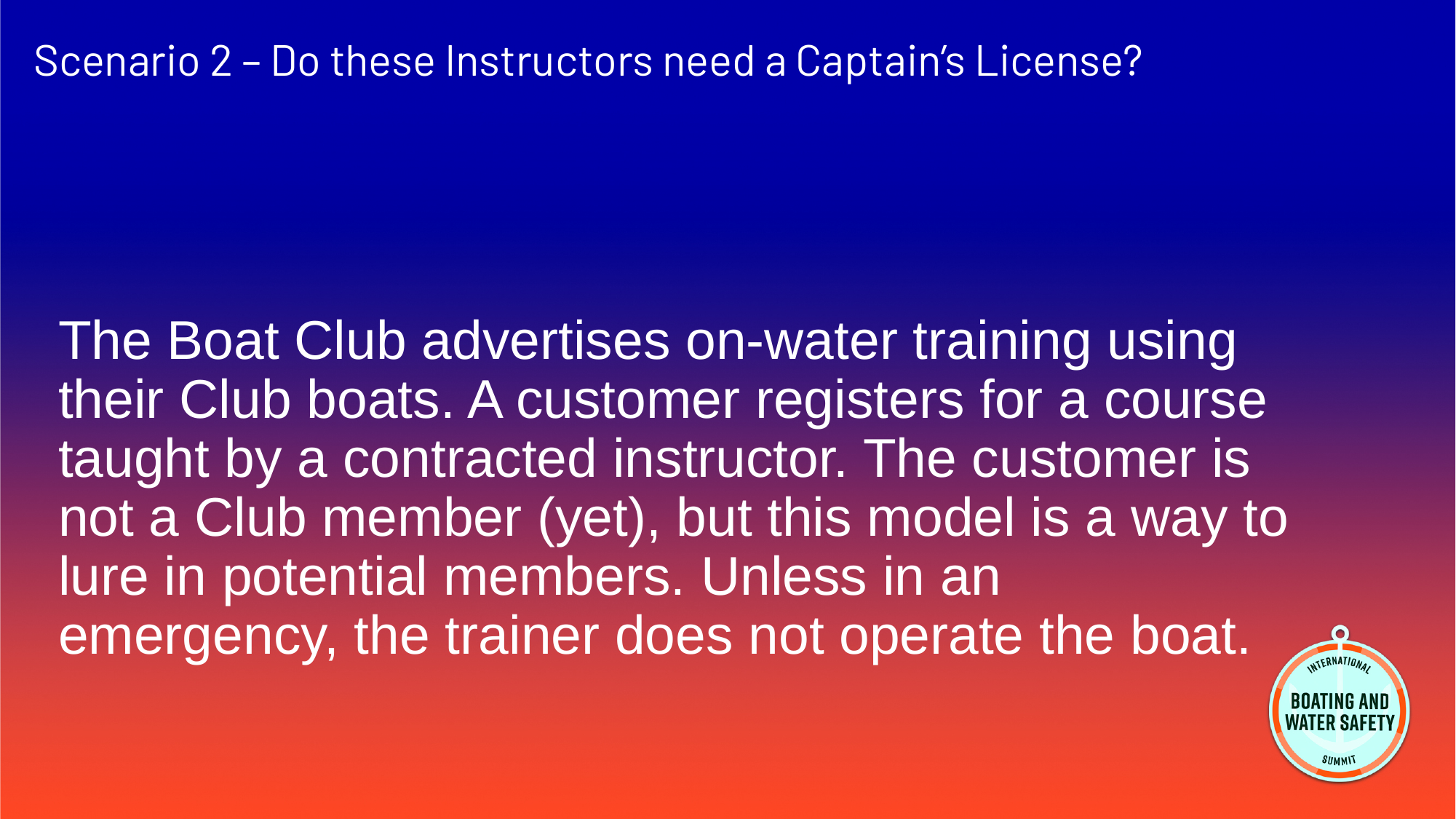

# Scenario 2 – Do these Instructors need a Captain’s License?
The Boat Club advertises on-water training using their Club boats. A customer registers for a course taught by a contracted instructor. The customer is not a Club member (yet), but this model is a way to lure in potential members. Unless in an emergency, the trainer does not operate the boat.